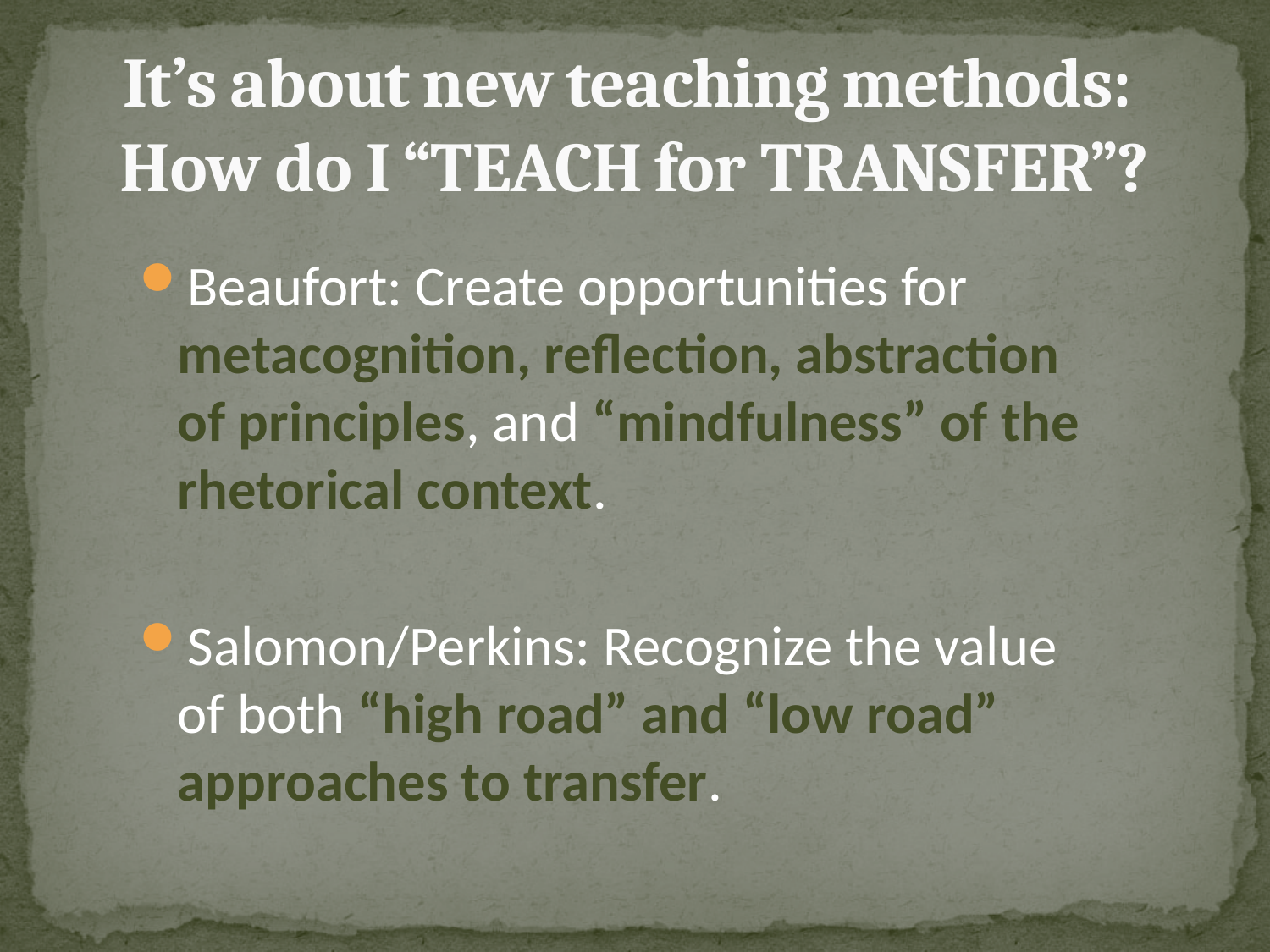

# It’s about new teaching methods: How do I “TEACH for TRANSFER”?
Beaufort: Create opportunities for metacognition, reflection, abstraction of principles, and “mindfulness” of the rhetorical context.

Salomon/Perkins: Recognize the value of both “high road” and “low road” approaches to transfer.